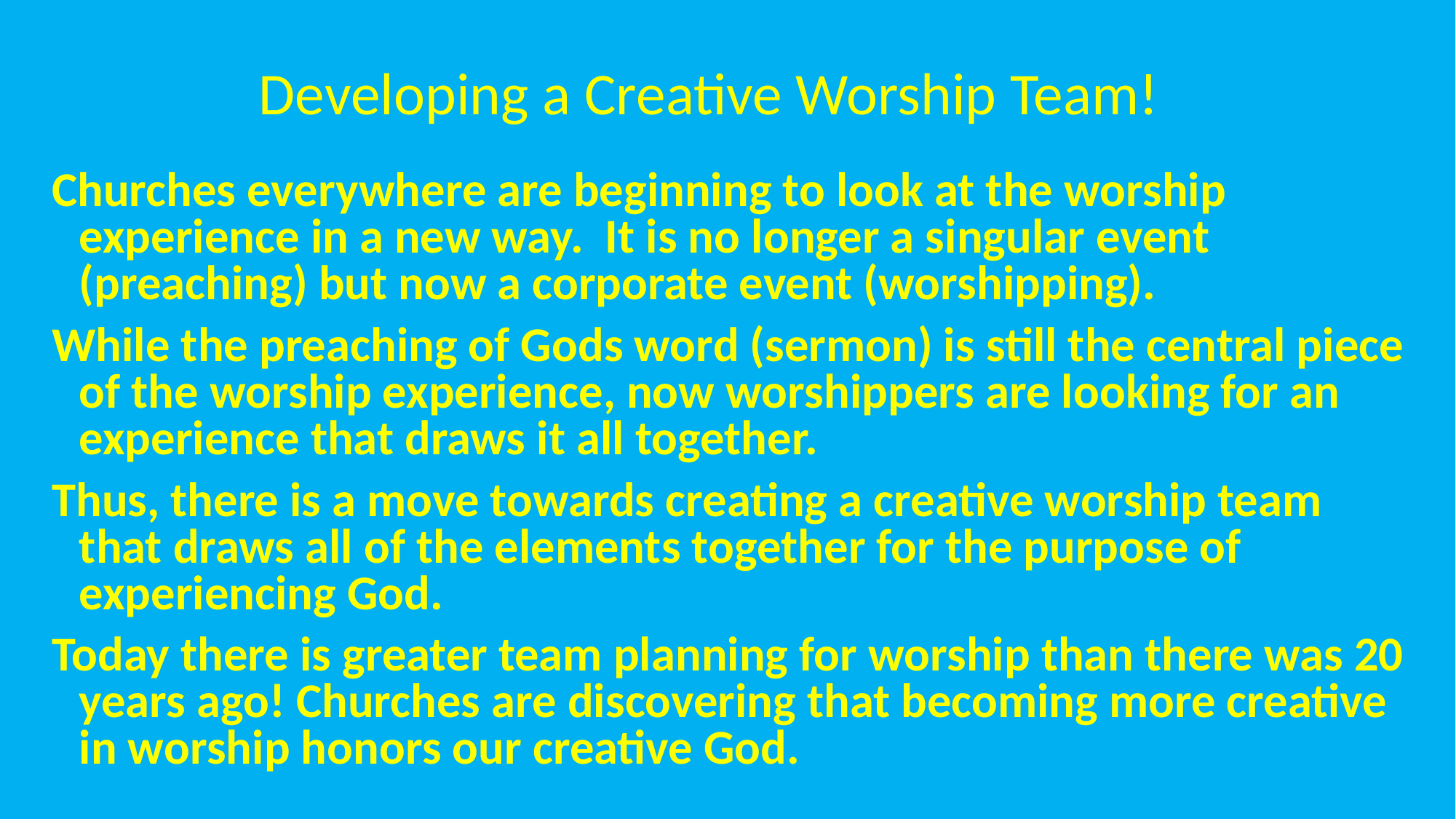

# Developing a Creative Worship Team!
Churches everywhere are beginning to look at the worship experience in a new way.  It is no longer a singular event (preaching) but now a corporate event (worshipping).
While the preaching of Gods word (sermon) is still the central piece of the worship experience, now worshippers are looking for an experience that draws it all together.
Thus, there is a move towards creating a creative worship team that draws all of the elements together for the purpose of experiencing God.
Today there is greater team planning for worship than there was 20 years ago! Churches are discovering that becoming more creative in worship honors our creative God.